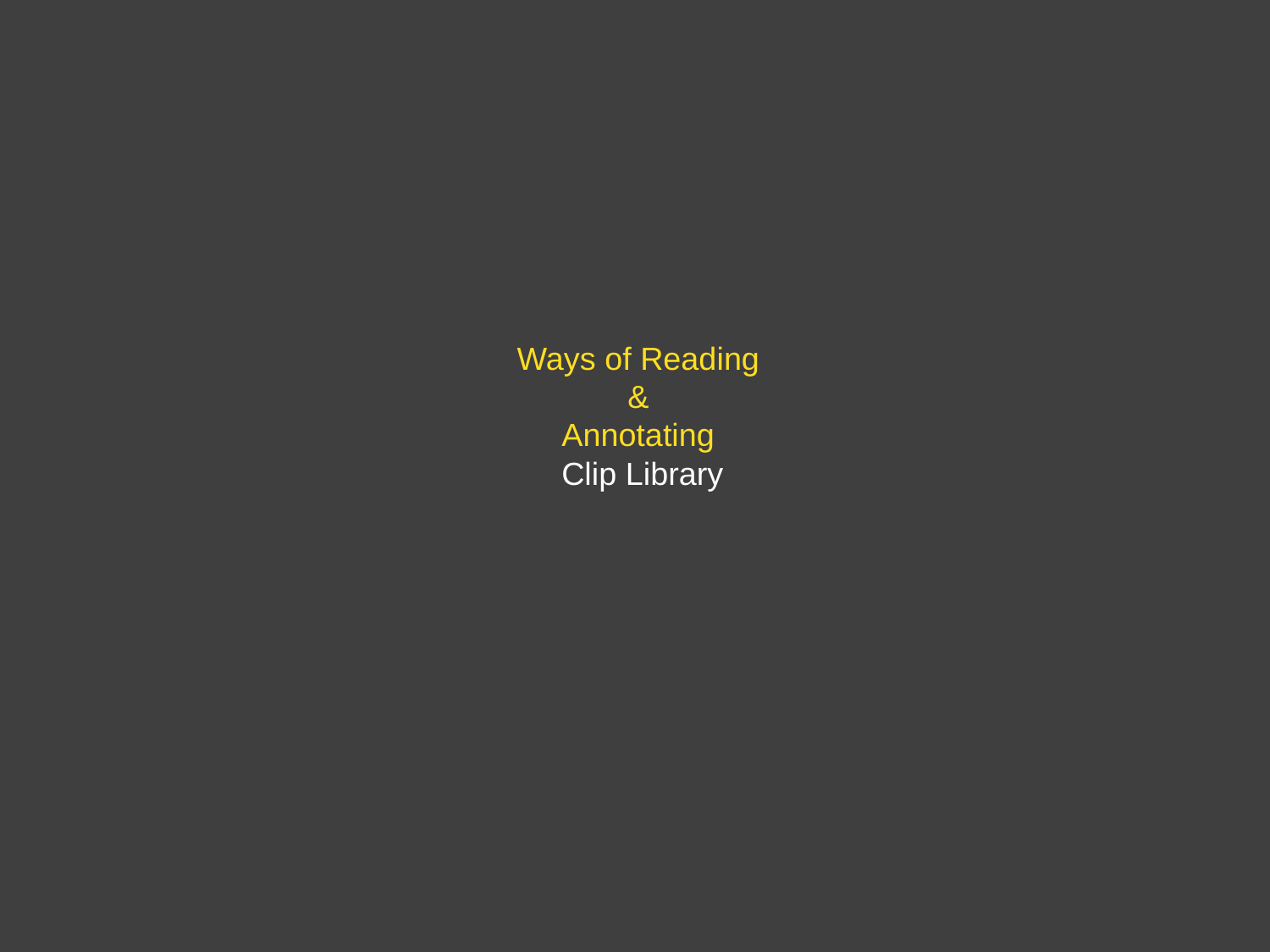

# Ways of Reading & Annotating Clip Library